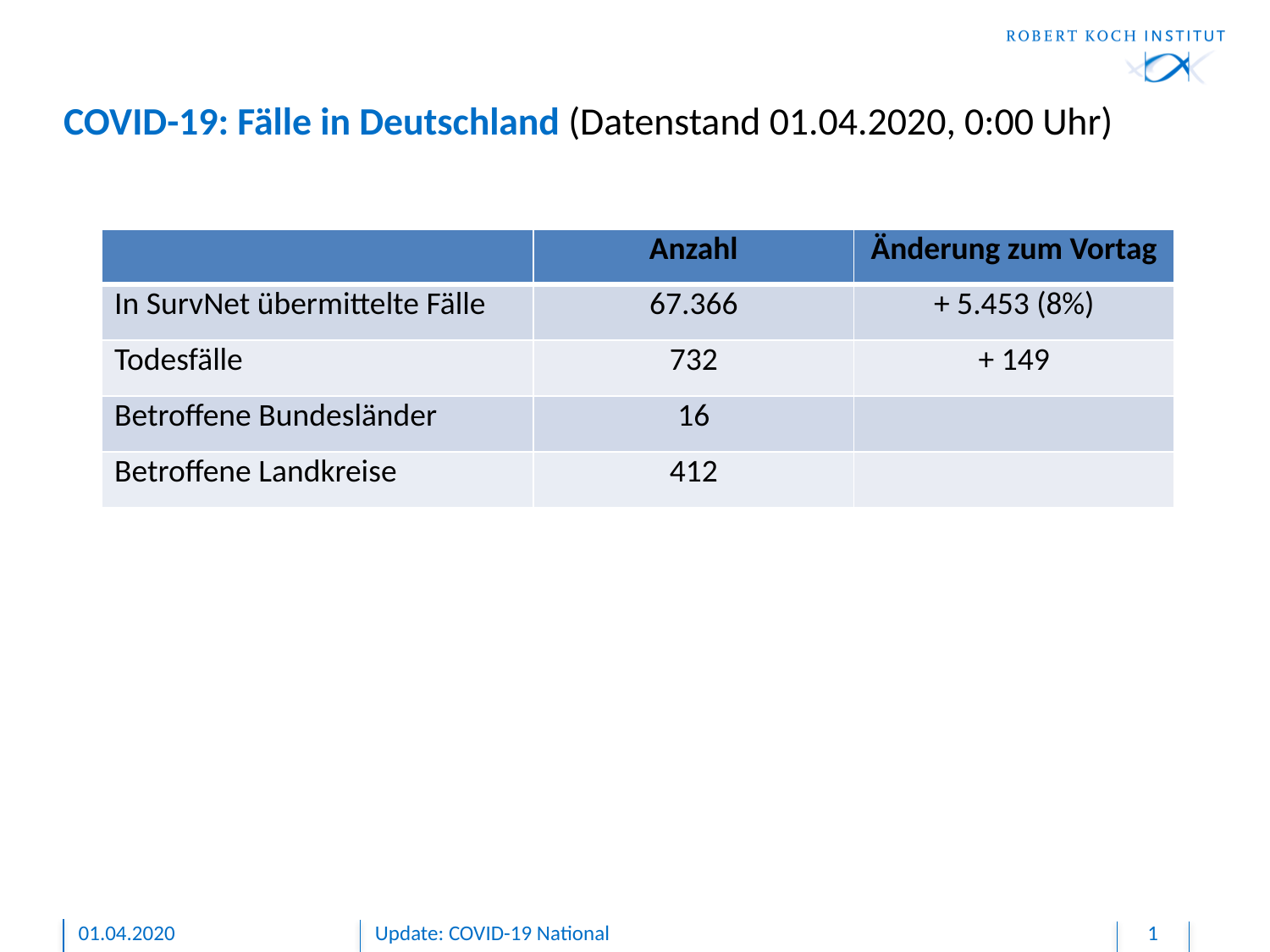

# COVID-19: Fälle in Deutschland (Datenstand 01.04.2020, 0:00 Uhr)
|  | Anzahl | Änderung zum Vortag |
| --- | --- | --- |
| In SurvNet übermittelte Fälle | 67.366 | + 5.453 (8%) |
| Todesfälle | 732 | + 149 |
| Betroffene Bundesländer | 16 |  |
| Betroffene Landkreise | 412 |  |
01.04.2020
Update: COVID-19 National
1